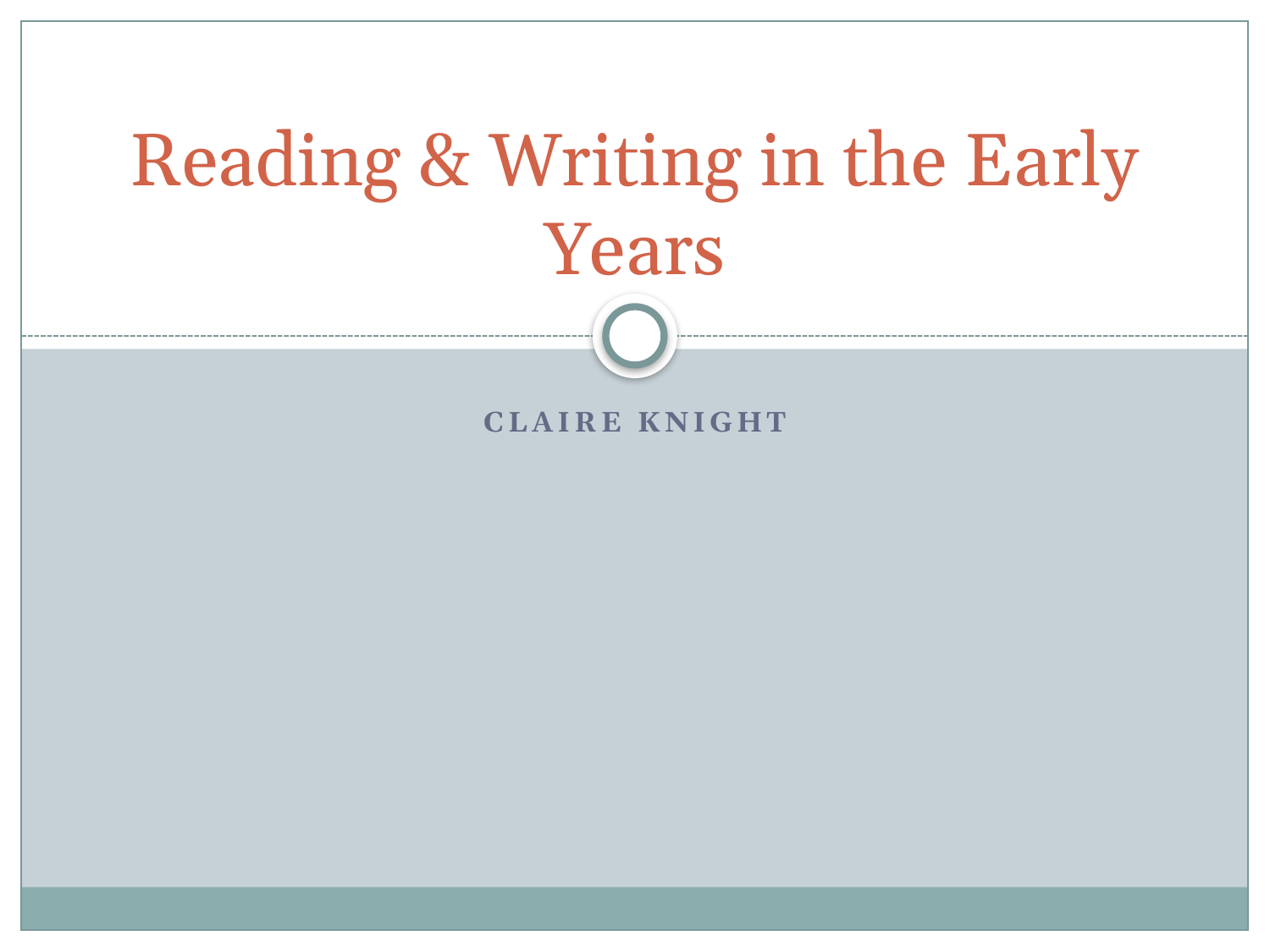

# Reading & Writing in the Early Years
Claire Knight